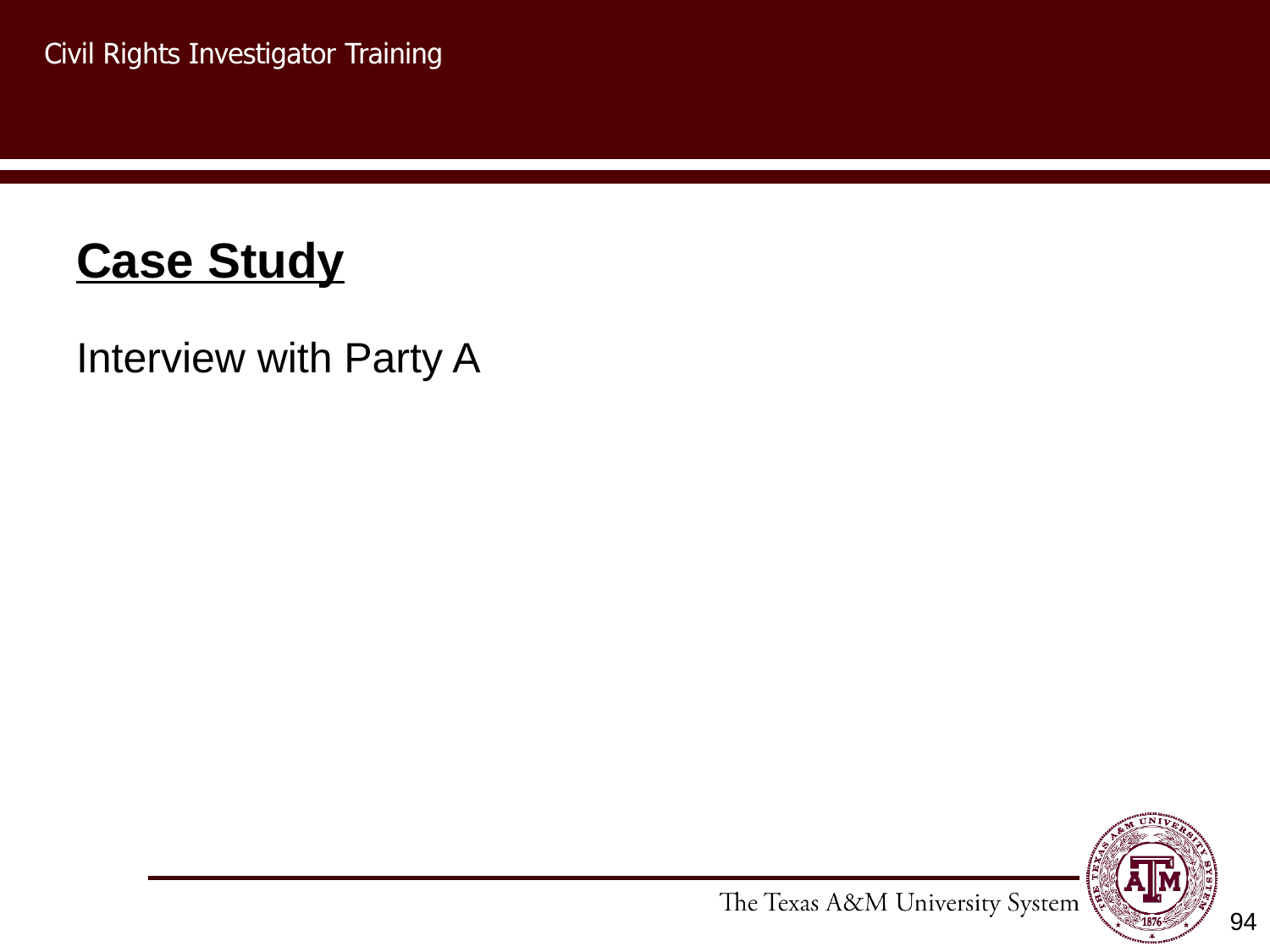

# Civil Rights Investigator Training
Case Study

Interview with Party A

94